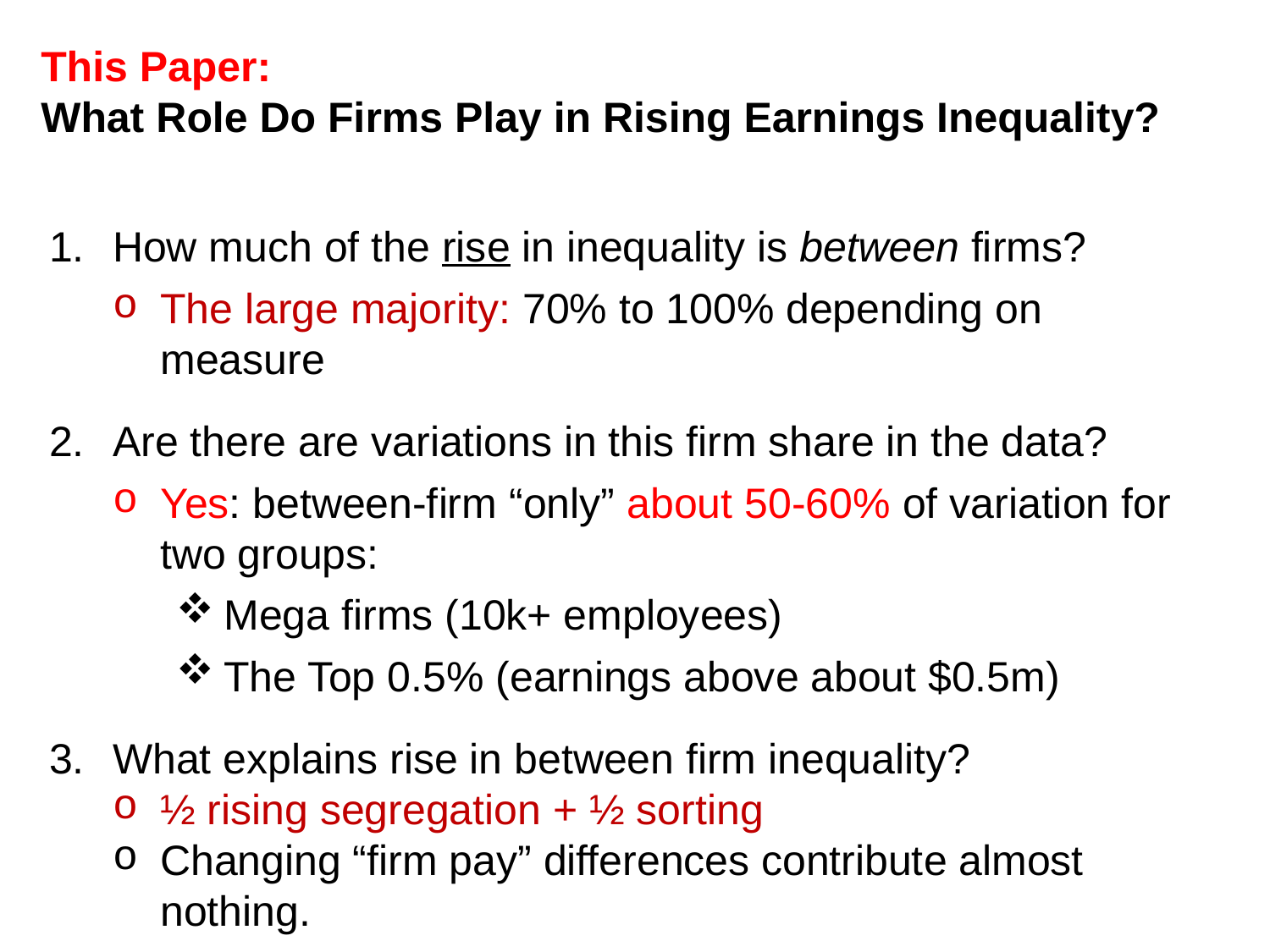

This Paper:
What Role Do Firms Play in Rising Earnings Inequality?

How much of the rise in inequality is between firms?
The large majority: 70% to 100% depending on measure
Are there are variations in this firm share in the data?
Yes: between-firm “only” about 50-60% of variation for two groups:
Mega firms (10k+ employees)
The Top 0.5% (earnings above about $0.5m)
What explains rise in between firm inequality?
½ rising segregation + ½ sorting
Changing “firm pay” differences contribute almost nothing.